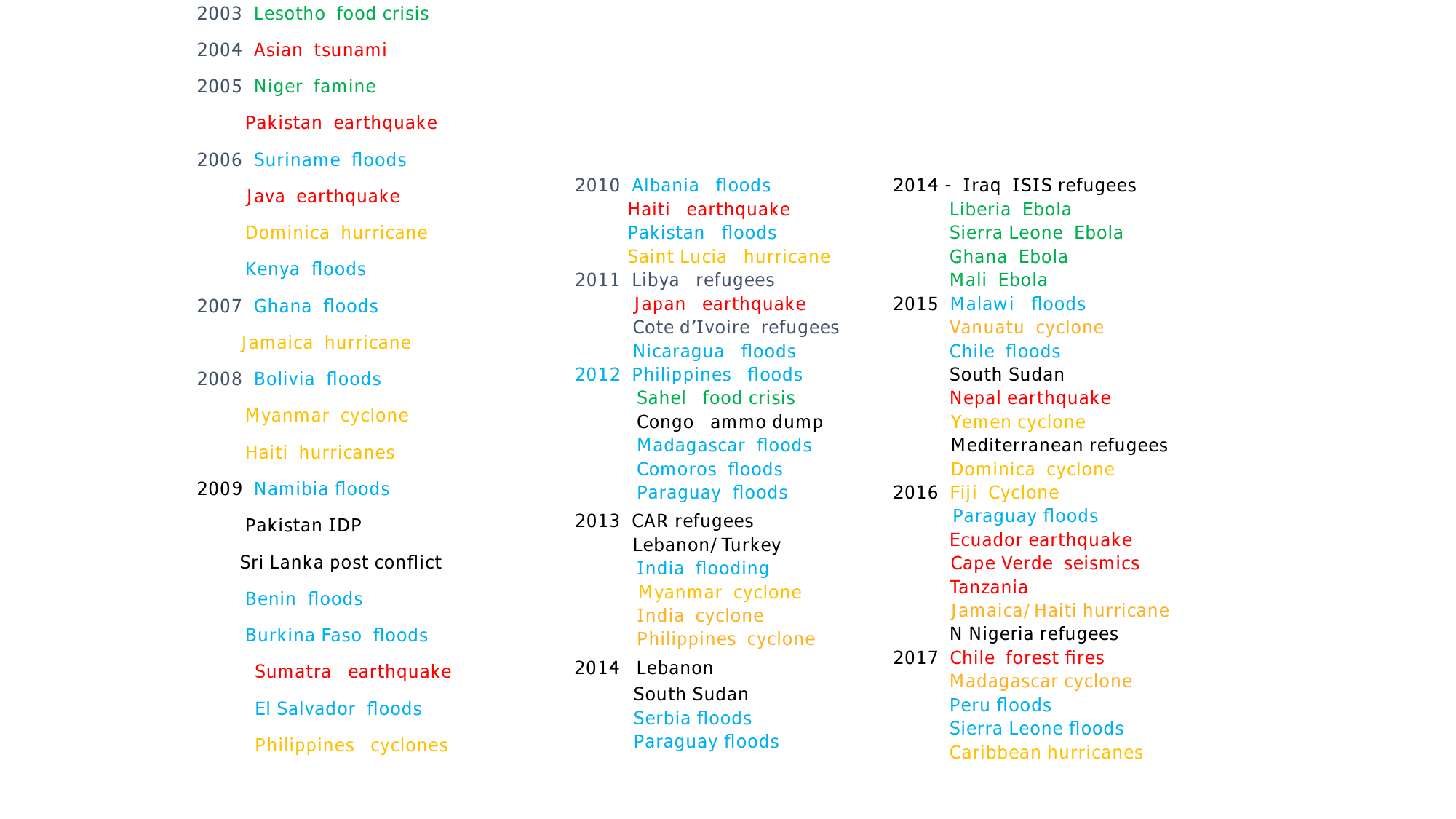

# MapAction Emergency Deployments
2003  Lesotho  food crisis
2004  Asian  tsunami
2005  Niger  famine
	    Pakistan  earthquake
2006  Suriname  floods
	    Java  earthquake
	    Dominica  hurricane
	    Kenya  floods
2007  Ghana  floods
	   Jamaica  hurricane
2008  Bolivia  floods
	    Myanmar  cyclone
	    Haiti  hurricanes
2009  Namibia floods
	    Pakistan IDP
	   Sri Lanka post conflict
	    Benin  floods
	    Burkina Faso  floods
           Sumatra   earthquake
           El Salvador  floods
           Philippines   cyclones
2010  Albania   floods
          Haiti   earthquake
          Pakistan   floods
          Saint Lucia   hurricane
2011  Libya   refugees
           Japan   earthquake
           Cote d’Ivoire  refugees
           Nicaragua   floods
  Philippines   floods
	    Sahel   food crisis
	    Congo   ammo dump
	    Madagascar  floods
	    Comoros  floods
	    Paraguay  floods

2014 -  Iraq  ISIS refugees
	   Liberia  Ebola
	   Sierra Leone  Ebola
	   Ghana  Ebola
	   Mali  Ebola
2015  Malawi   floods
	   Vanuatu  cyclone
	   Chile  floods
	   South Sudan
	   Nepal earthquake
           Yemen cyclone
           Mediterranean refugees
           Dominica  cyclone
2016  Fiji  Cyclone
 Paraguay floods
	   Ecuador earthquake
           Cape Verde  seismics
	   Tanzania
	   Jamaica/Haiti hurricane
	   N Nigeria refugees
2017  Chile  forest fires
	   Madagascar cyclone
	   Peru floods
	   Sierra Leone floods
	   Caribbean hurricanes

2013  CAR refugees
           Lebanon/Turkey
	    India  flooding
            Myanmar  cyclone
	    India  cyclone
	    Philippines  cyclone
 2014   Lebanon
	     South Sudan
	     Serbia floods
	     Paraguay floods